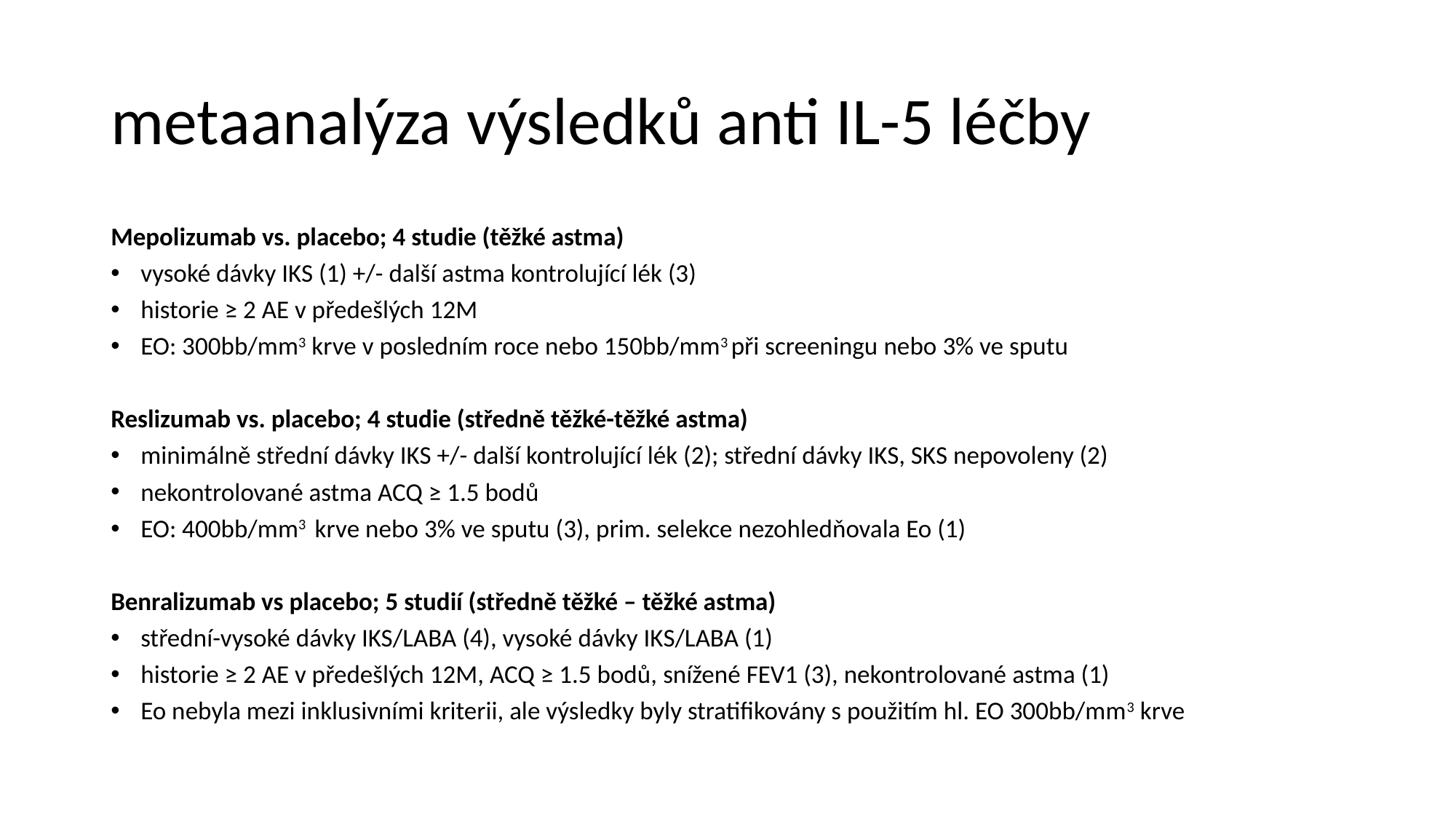

# metaanalýza výsledků anti IL-5 léčby
Mepolizumab vs. placebo; 4 studie (těžké astma)
vysoké dávky IKS (1) +/- další astma kontrolující lék (3)
historie ≥ 2 AE v předešlých 12M
EO: 300bb/mm3 krve v posledním roce nebo 150bb/mm3 při screeningu nebo 3% ve sputu

Reslizumab vs. placebo; 4 studie (středně těžké-těžké astma)
minimálně střední dávky IKS +/- další kontrolující lék (2); střední dávky IKS, SKS nepovoleny (2)
nekontrolované astma ACQ ≥ 1.5 bodů
EO: 400bb/mm3  krve nebo 3% ve sputu (3), prim. selekce nezohledňovala Eo (1)

Benralizumab vs placebo; 5 studií (středně těžké – těžké astma)
střední-vysoké dávky IKS/LABA (4), vysoké dávky IKS/LABA (1)
historie ≥ 2 AE v předešlých 12M, ACQ ≥ 1.5 bodů, snížené FEV1 (3), nekontrolované astma (1)
Eo nebyla mezi inklusivními kriterii, ale výsledky byly stratifikovány s použitím hl. EO 300bb/mm3 krve